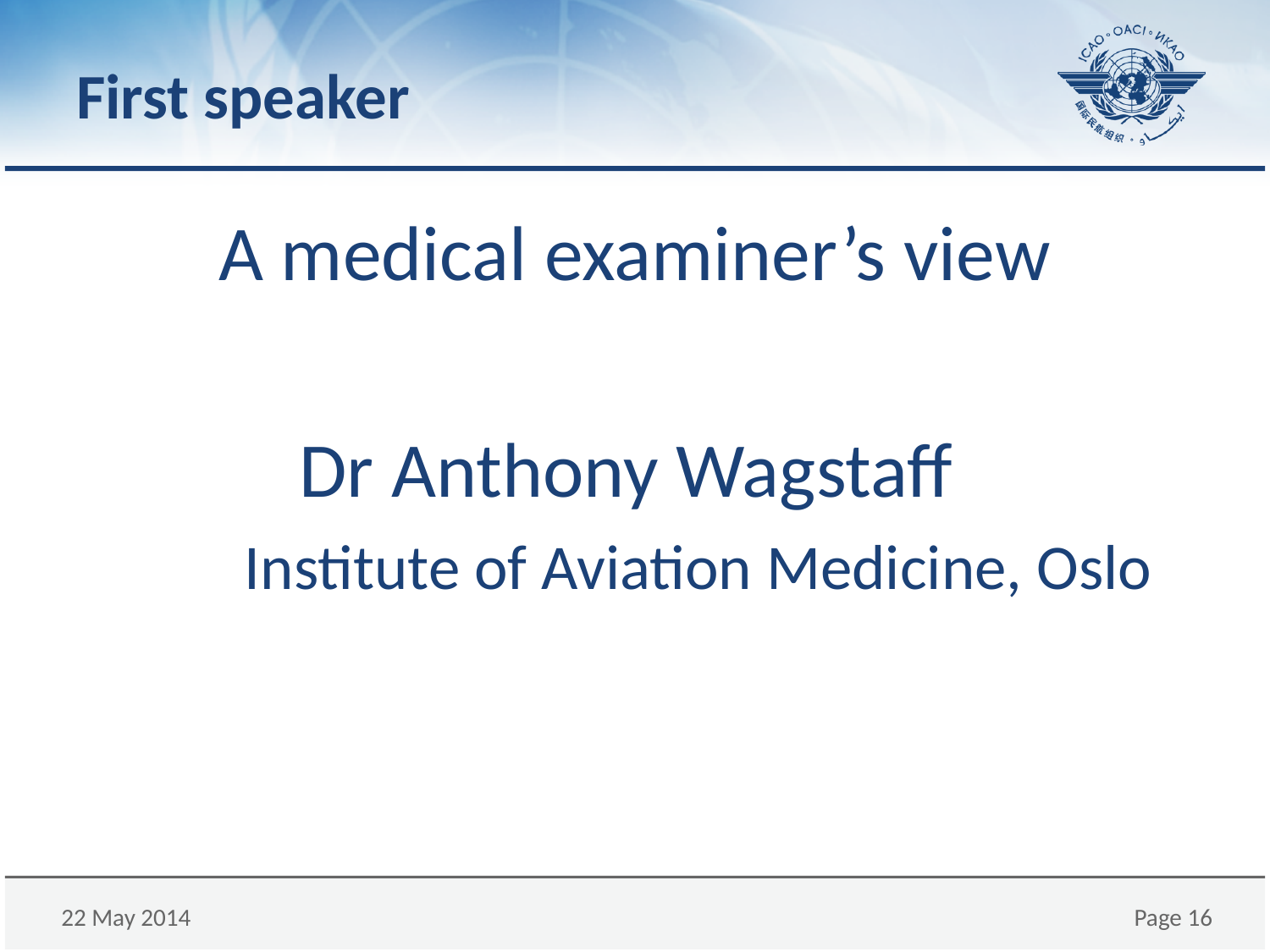

# First speaker
A medical examiner’s view

Dr Anthony Wagstaff
	Institute of Aviation Medicine, Oslo